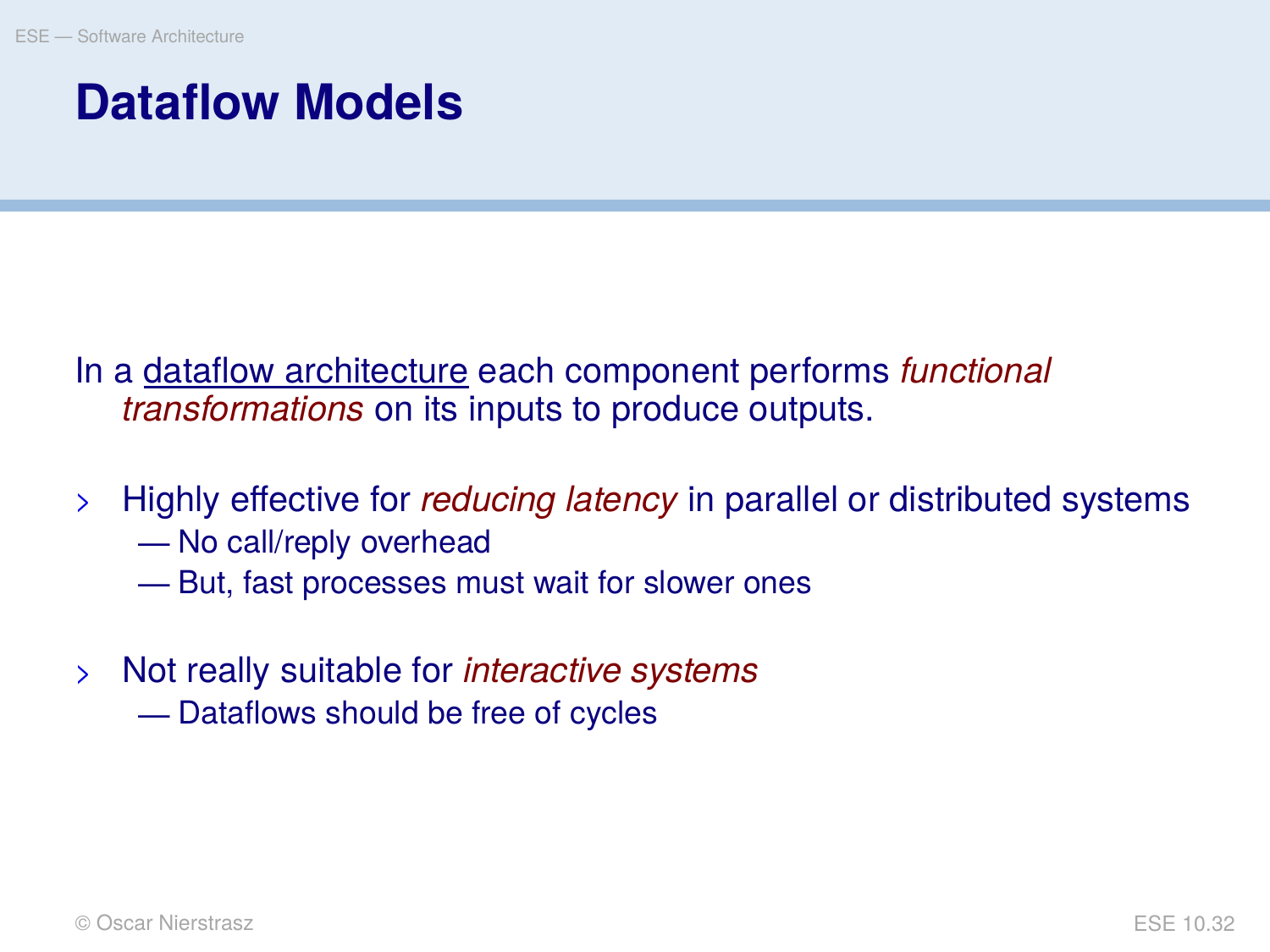

ESE — Software Architecture
# Dataflow Models
In a dataflow architecture each component performs functional transformations on its inputs to produce outputs.

Highly effective for reducing latency in parallel or distributed systems
No call/reply overhead
But, fast processes must wait for slower ones

Not really suitable for interactive systems
Dataflows should be free of cycles
© Oscar Nierstrasz
ESE 10.32